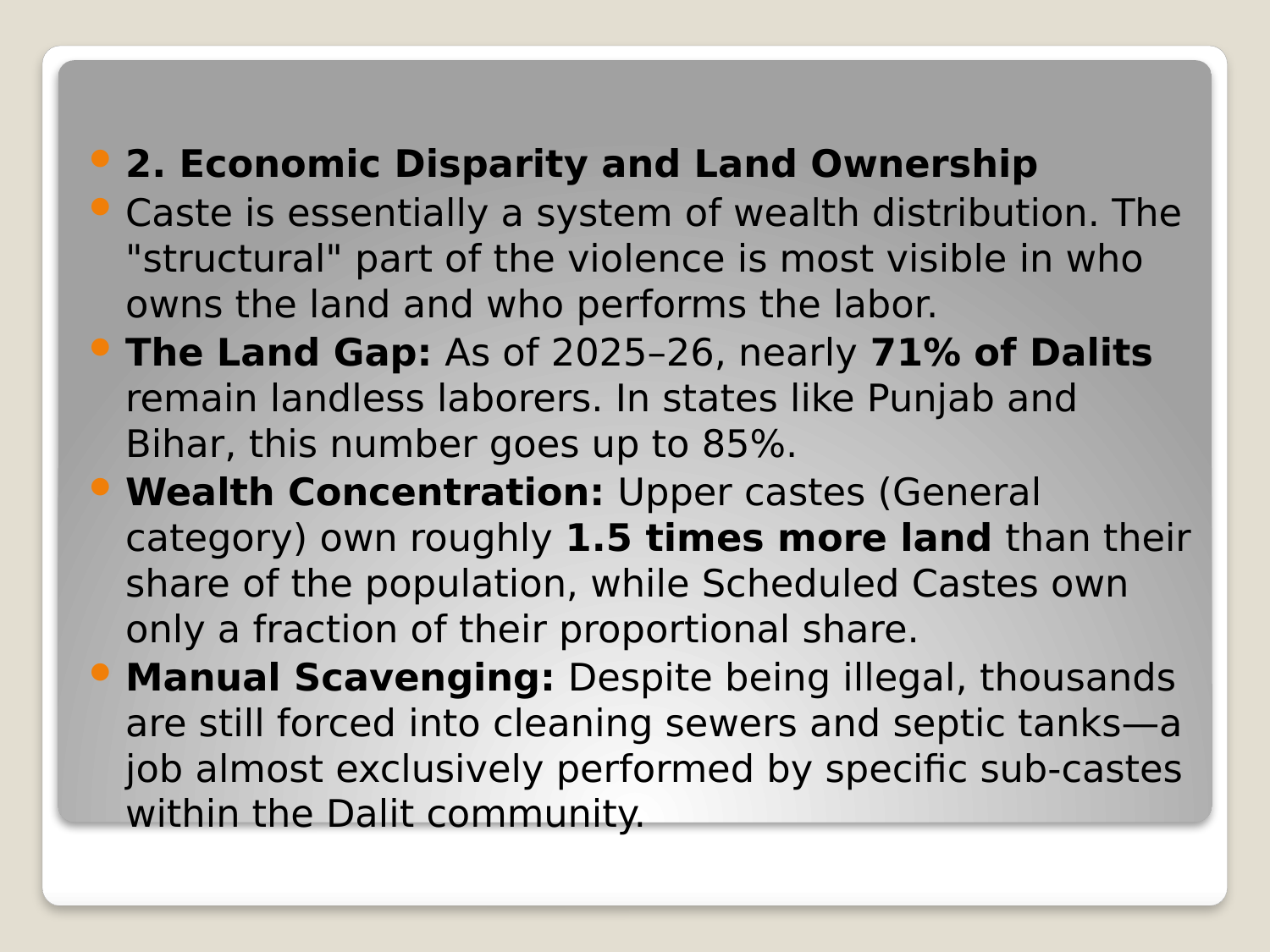

#
2. Economic Disparity and Land Ownership
Caste is essentially a system of wealth distribution. The "structural" part of the violence is most visible in who owns the land and who performs the labor.
The Land Gap: As of 2025–26, nearly 71% of Dalits remain landless laborers. In states like Punjab and Bihar, this number goes up to 85%.
Wealth Concentration: Upper castes (General category) own roughly 1.5 times more land than their share of the population, while Scheduled Castes own only a fraction of their proportional share.
Manual Scavenging: Despite being illegal, thousands are still forced into cleaning sewers and septic tanks—a job almost exclusively performed by specific sub-castes within the Dalit community.